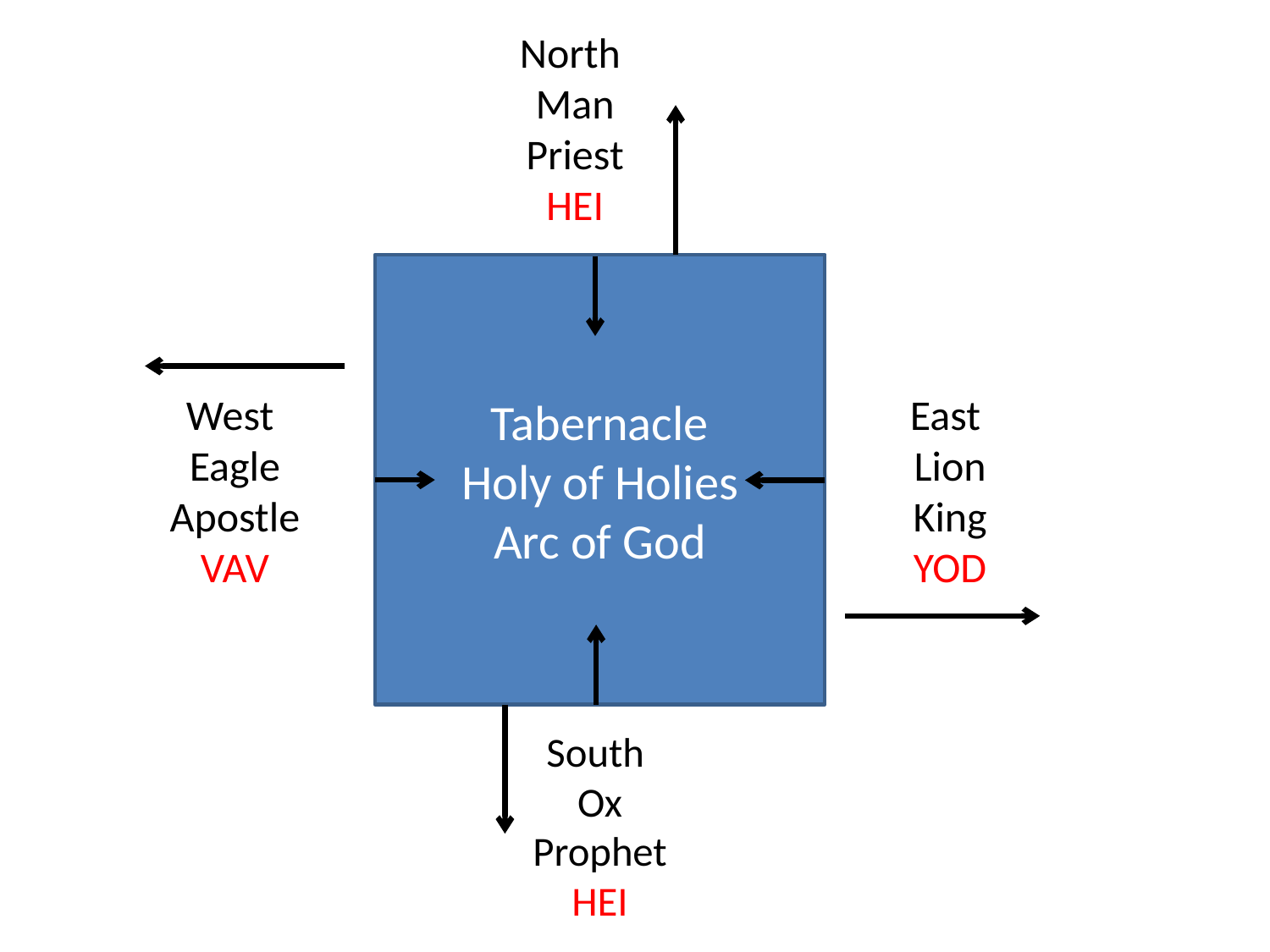

North
Man
Priest
HEI
Tabernacle
Holy of Holies
Arc of God
West
Eagle
Apostle
VAV
East
Lion
King
YOD
South
Ox
Prophet
HEI